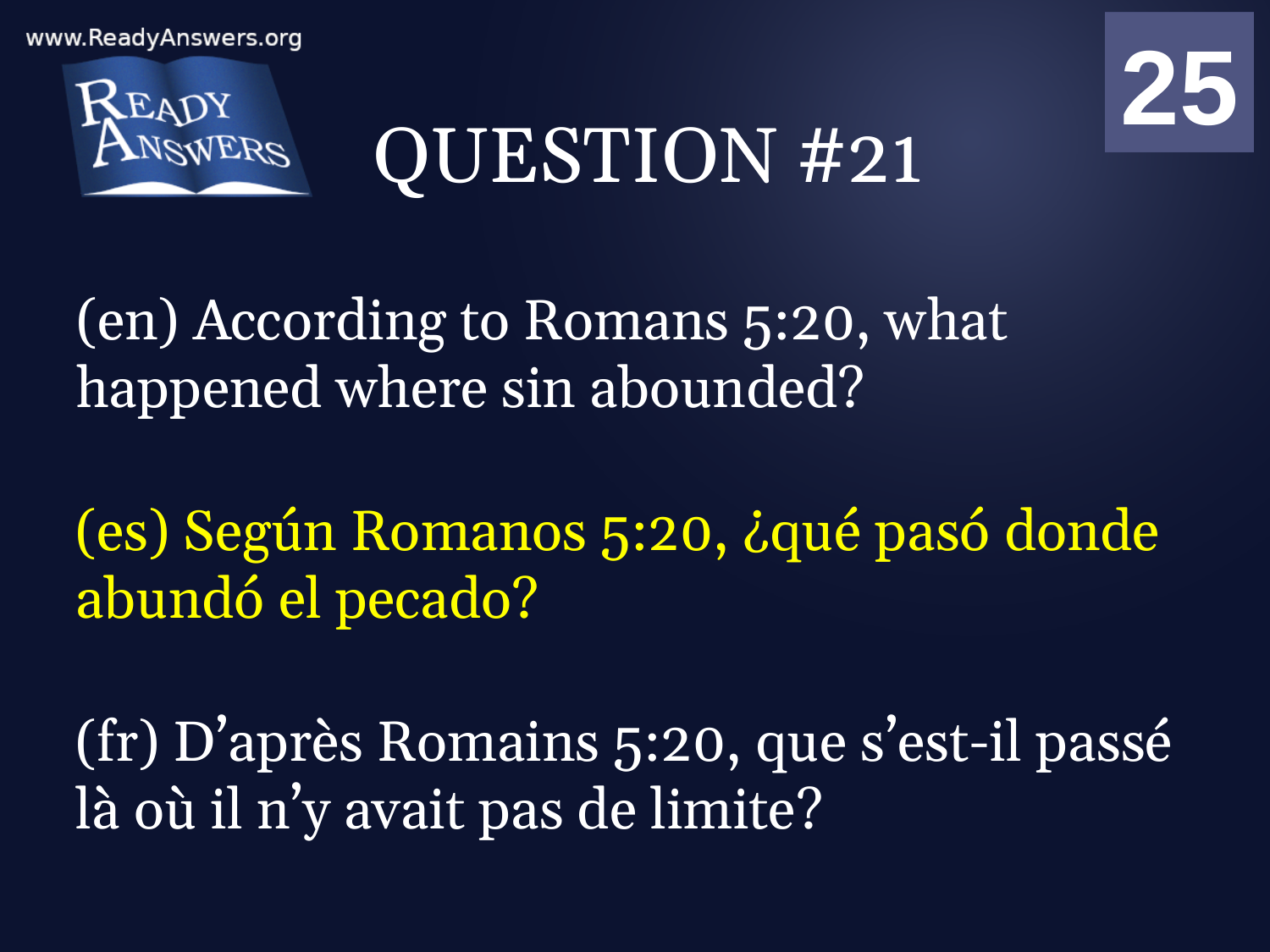

01
02
03
04
05
06
07
08
09
10
11
12
13
14
15
16
17
18
19
20
21
22
23
24
25
00
# QUESTION #21
(en) According to Romans 5:20, what happened where sin abounded?
(es) Según Romanos 5:20, ¿qué pasó donde abundó el pecado?
(fr) D’après Romains 5:20, que s’est-il passé là où il n’y avait pas de limite?